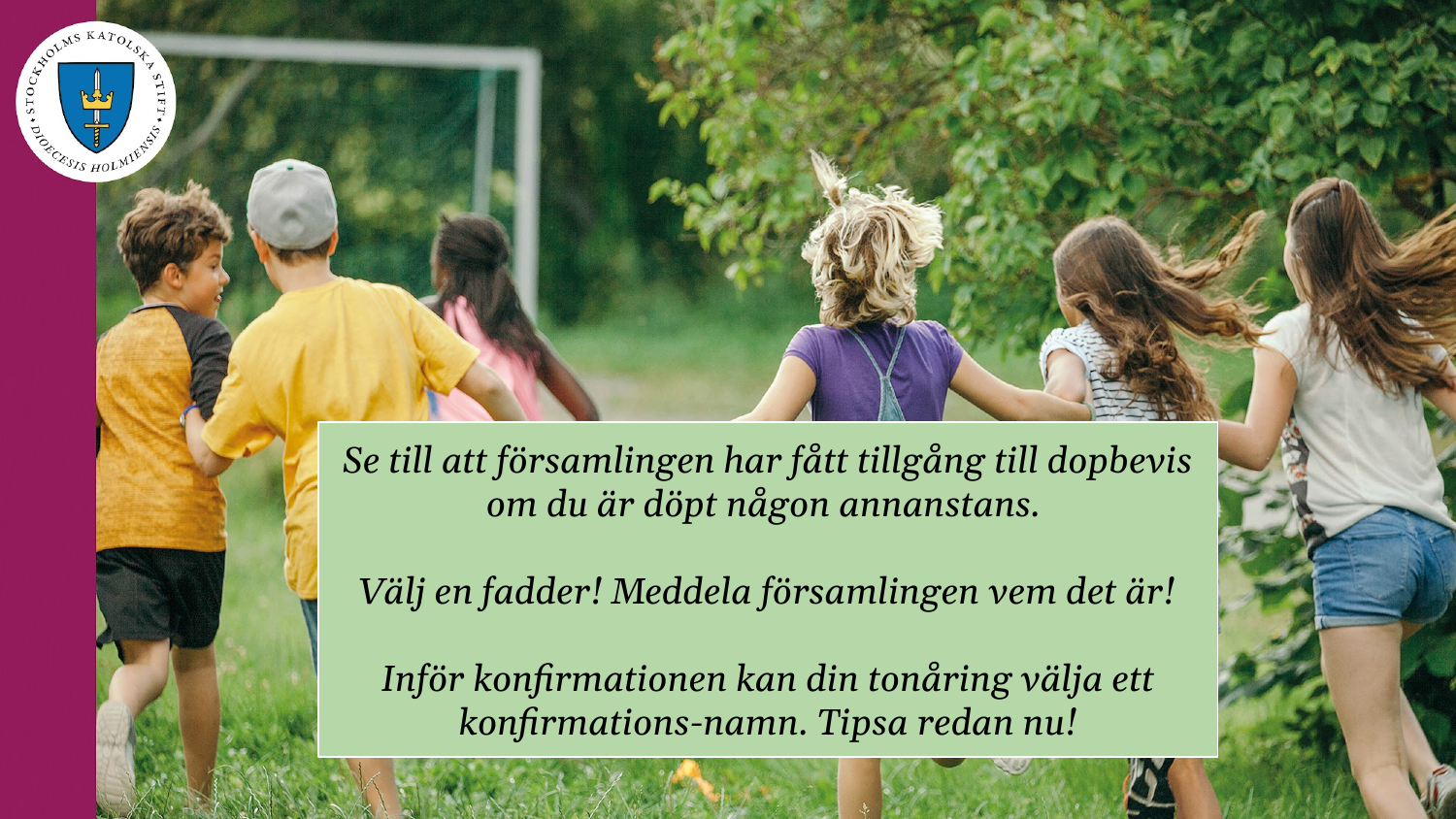

Se till att församlingen har fått tillgång till dopbevis om du är döpt någon annanstans.

Välj en fadder! Meddela församlingen vem det är!

Inför konfirmationen kan din tonåring välja ett konfirmations-namn. Tipsa redan nu!